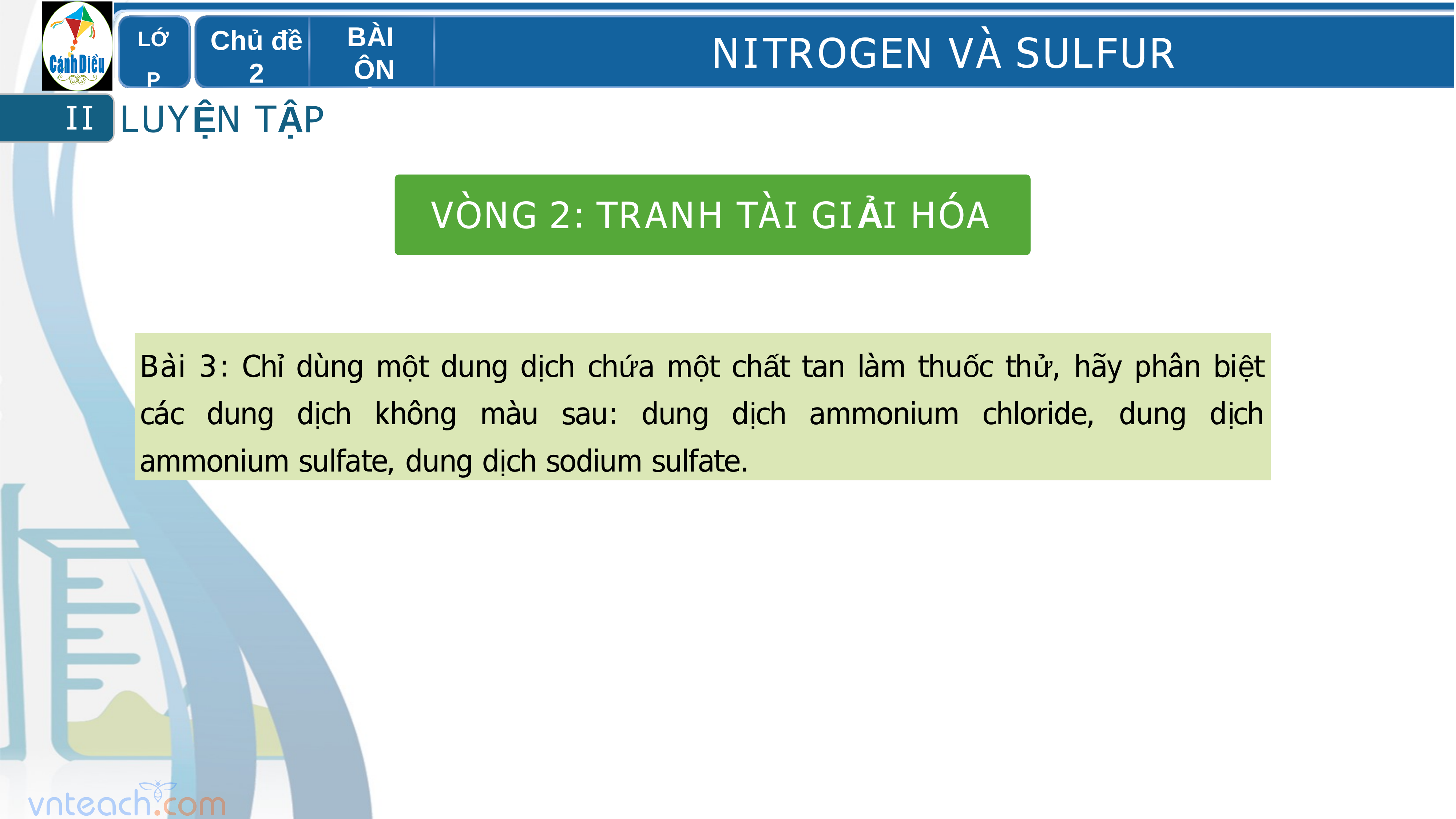

LUYỆN TẬP

II

VÒNG 2: TRANH TÀI GIẢI HÓA
Bài 3: Chỉ dùng một dung dịch chứa một chất tan làm thuốc thử, hãy phân biệt các dung dịch không màu sau: dung dịch ammonium chloride, dung dịch ammonium sulfate, dung dịch sodium sulfate.